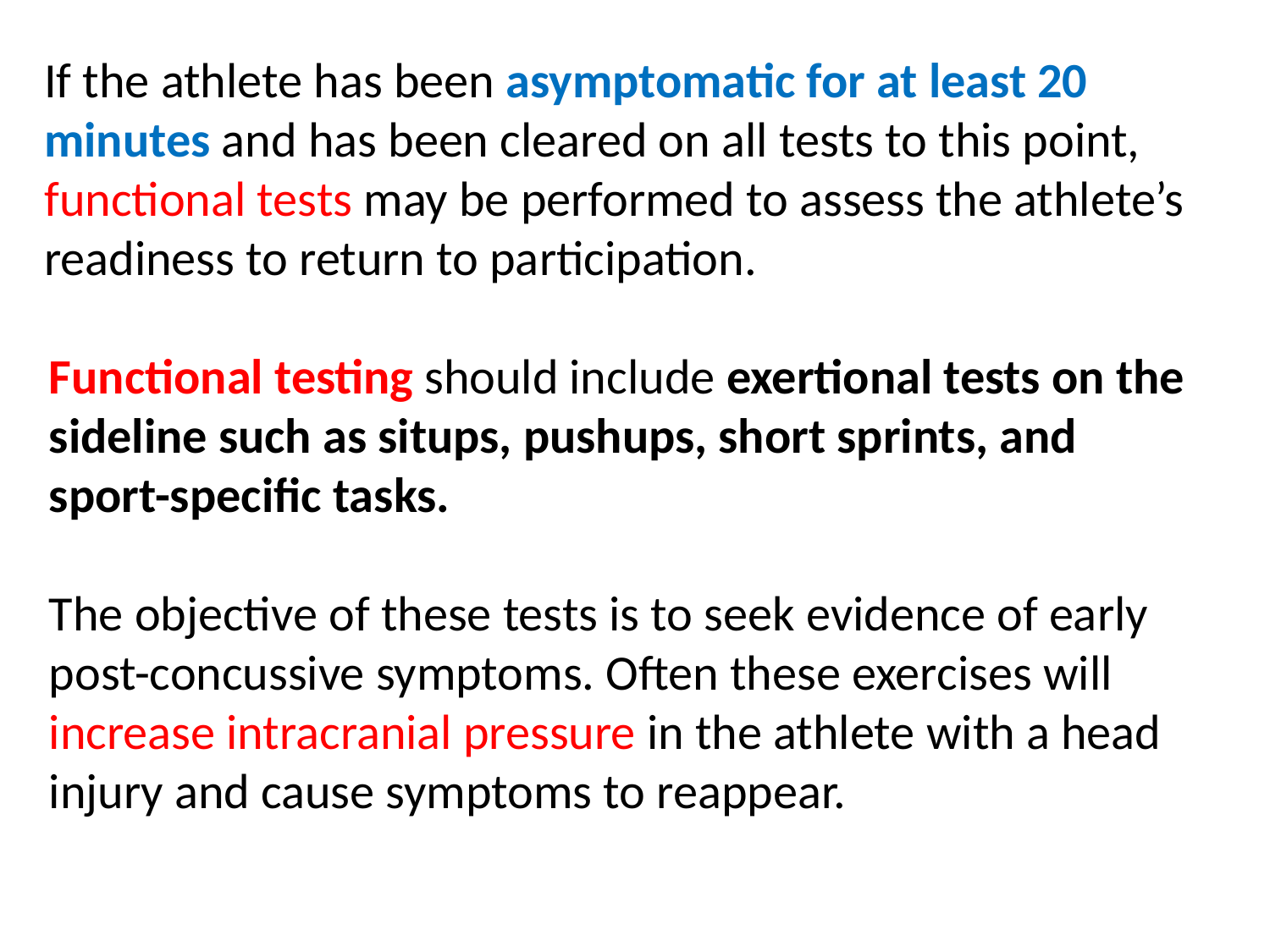

If the athlete has been asymptomatic for at least 20 minutes and has been cleared on all tests to this point, functional tests may be performed to assess the athlete’s readiness to return to participation.

Functional testing should include exertional tests on the sideline such as situps, pushups, short sprints, and sport-specific tasks.

The objective of these tests is to seek evidence of early post-concussive symptoms. Often these exercises will increase intracranial pressure in the athlete with a head injury and cause symptoms to reappear.